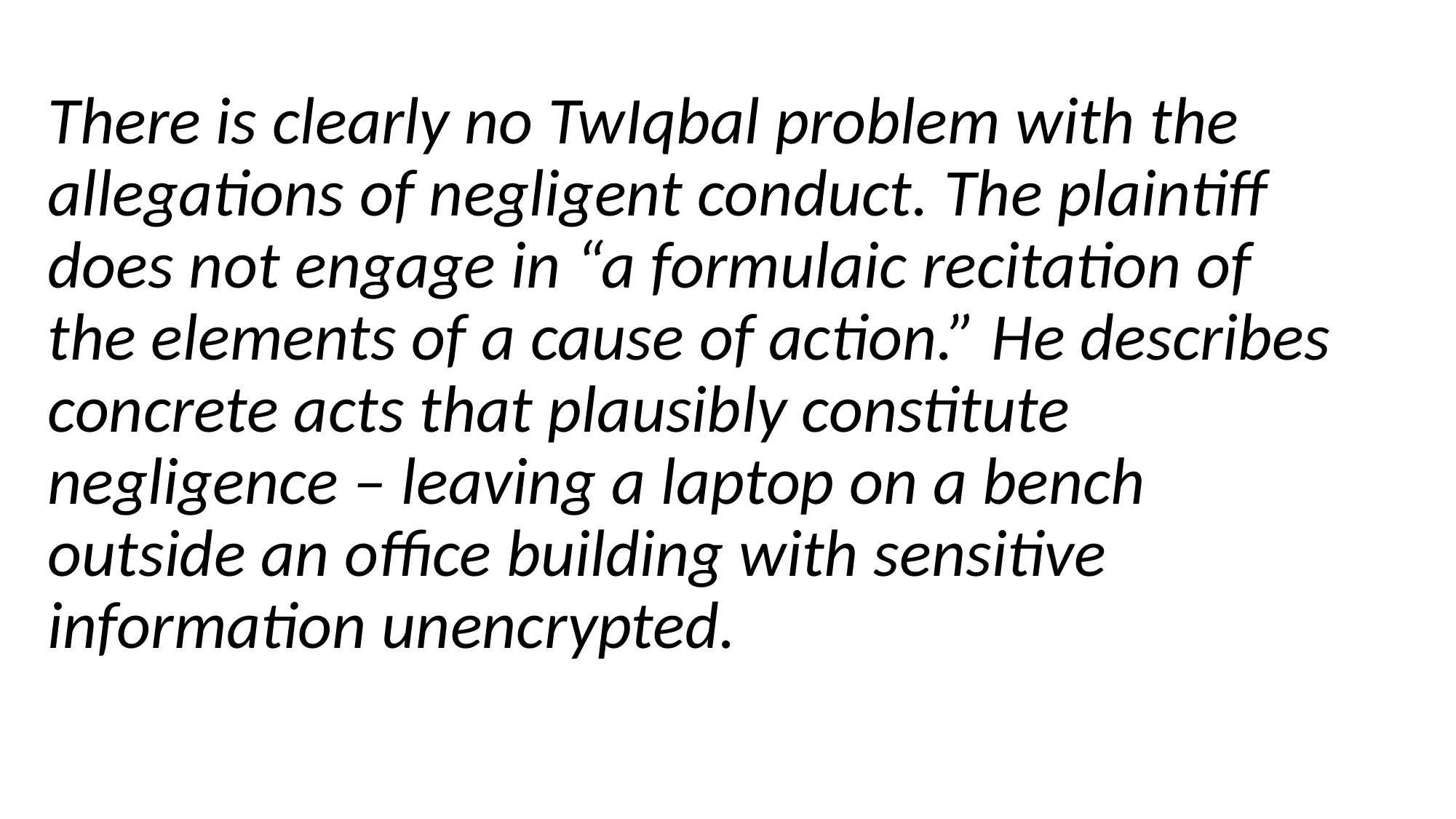

# There is clearly no TwIqbal problem with the allegations of negligent conduct. The plaintiff does not engage in “a formulaic recitation of the elements of a cause of action.” He describes concrete acts that plausibly constitute negligence – leaving a laptop on a bench outside an office building with sensitive information unencrypted.